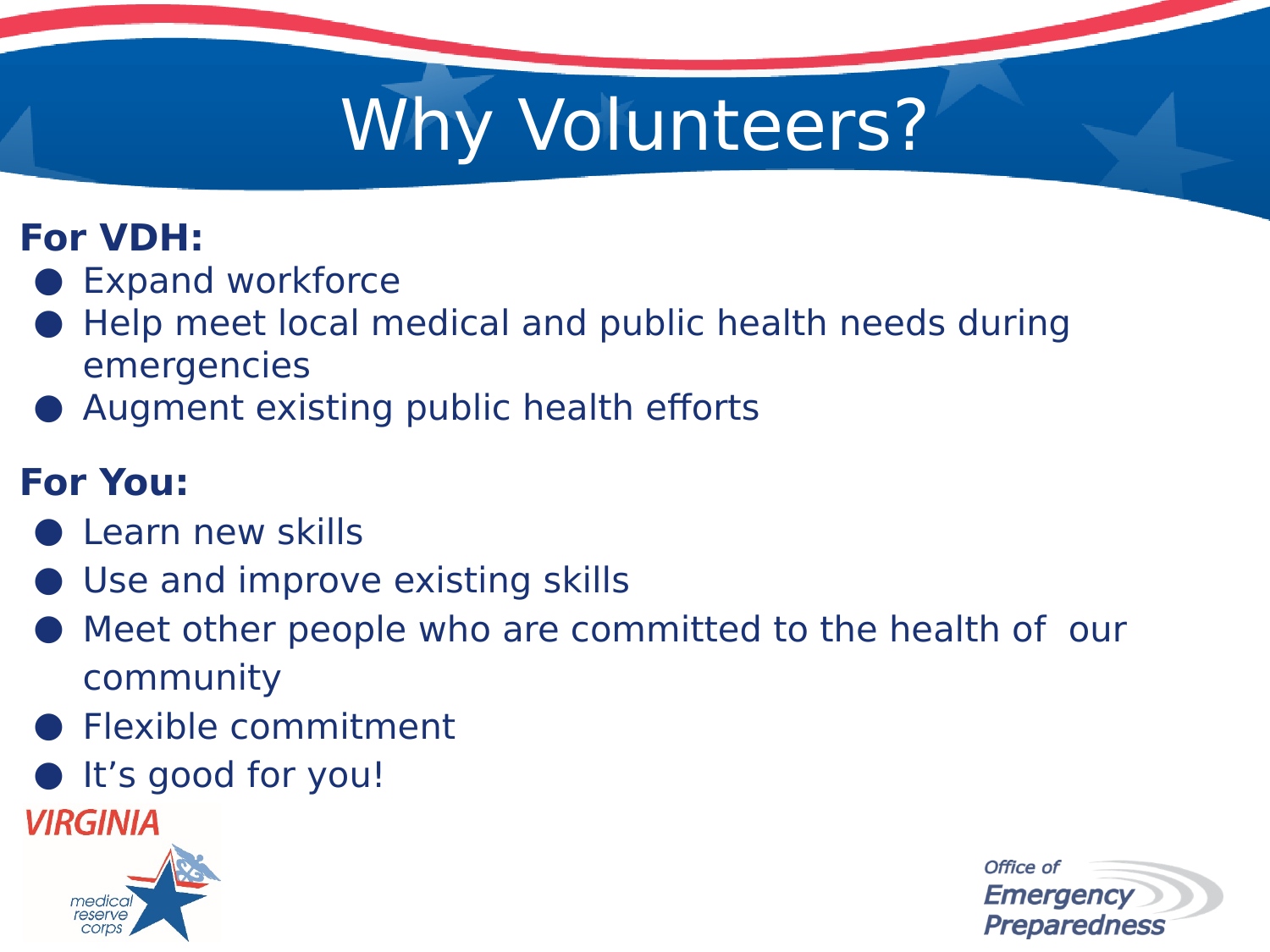

# Why Volunteers?
For VDH:
Expand workforce
Help meet local medical and public health needs during emergencies
Augment existing public health efforts

For You:
Learn new skills
Use and improve existing skills
Meet other people who are committed to the health of  our community
Flexible commitment
It’s good for you!